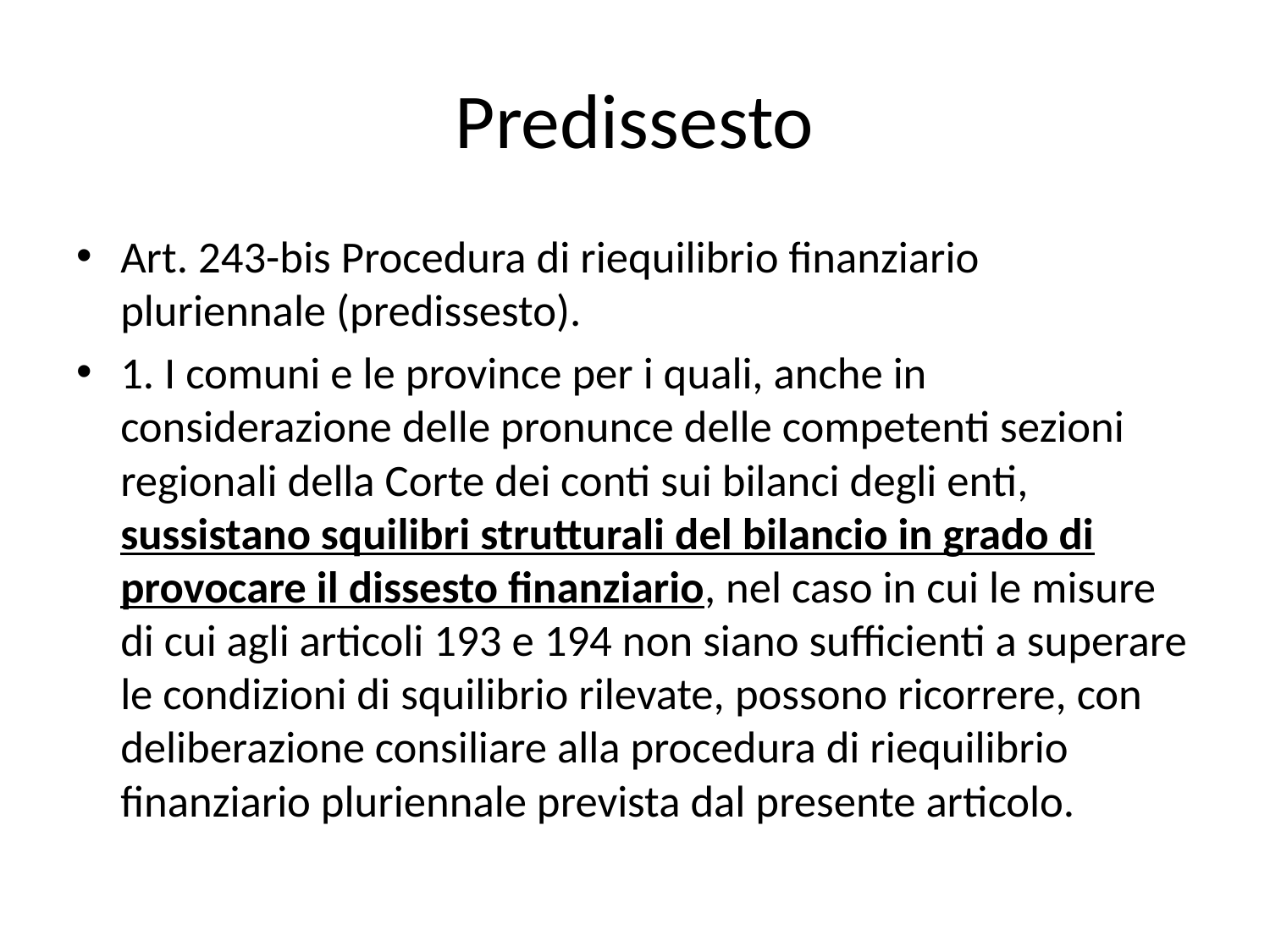

# Predissesto
Art. 243-bis Procedura di riequilibrio finanziario pluriennale (predissesto).
1. I comuni e le province per i quali, anche in considerazione delle pronunce delle competenti sezioni  regionali della Corte dei conti sui bilanci degli enti, sussistano squilibri strutturali del bilancio in grado di provocare il dissesto finanziario, nel caso in cui le misure di cui agli articoli 193 e 194 non siano sufficienti a superare le condizioni di squilibrio rilevate, possono ricorrere, con deliberazione consiliare alla procedura di riequilibrio finanziario pluriennale prevista dal presente articolo.